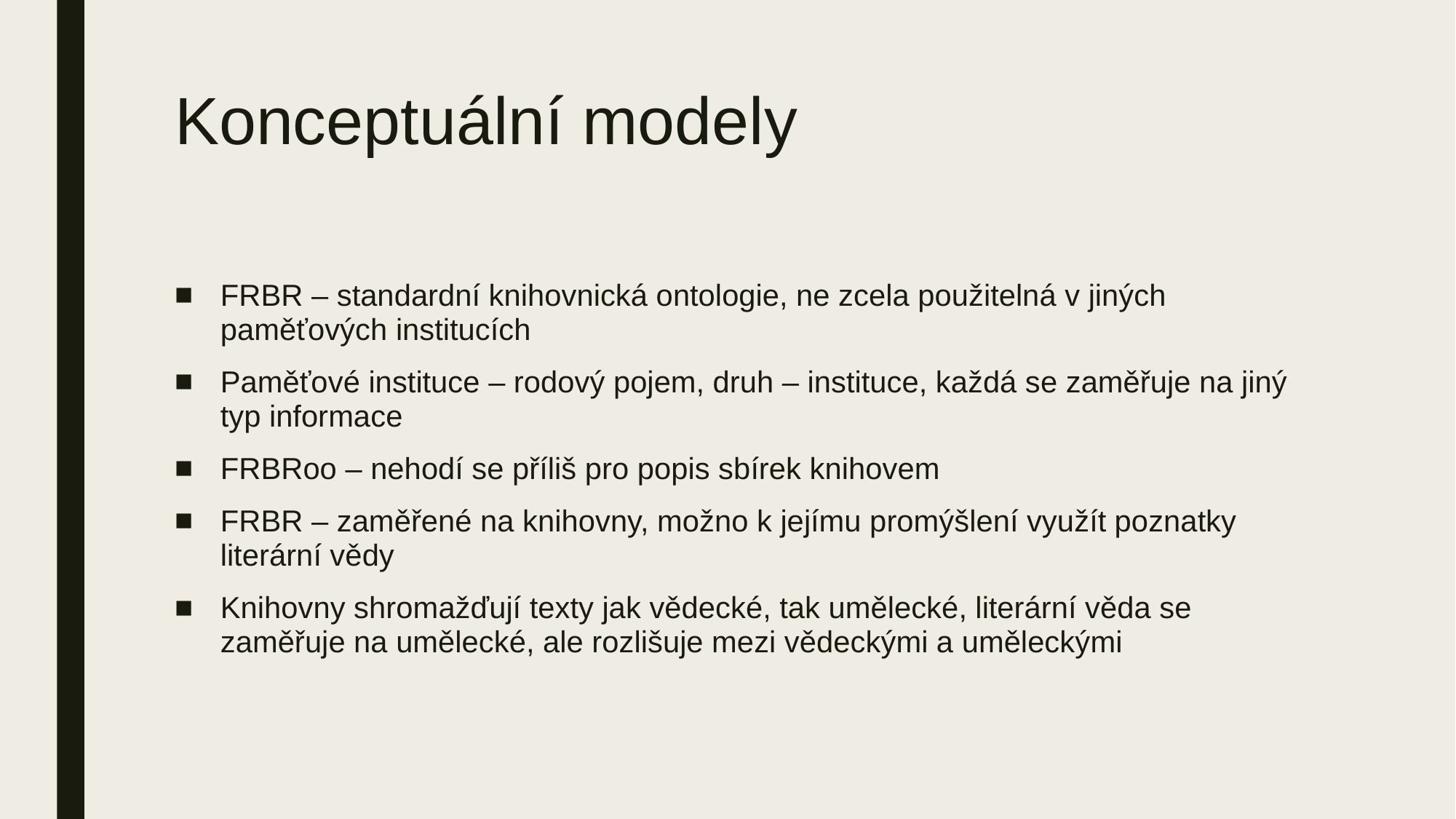

# Konceptuální modely
FRBR – standardní knihovnická ontologie, ne zcela použitelná v jiných paměťových institucích
Paměťové instituce – rodový pojem, druh – instituce, každá se zaměřuje na jiný typ informace
FRBRoo – nehodí se příliš pro popis sbírek knihovem
FRBR – zaměřené na knihovny, možno k jejímu promýšlení využít poznatky literární vědy
Knihovny shromažďují texty jak vědecké, tak umělecké, literární věda se zaměřuje na umělecké, ale rozlišuje mezi vědeckými a uměleckými